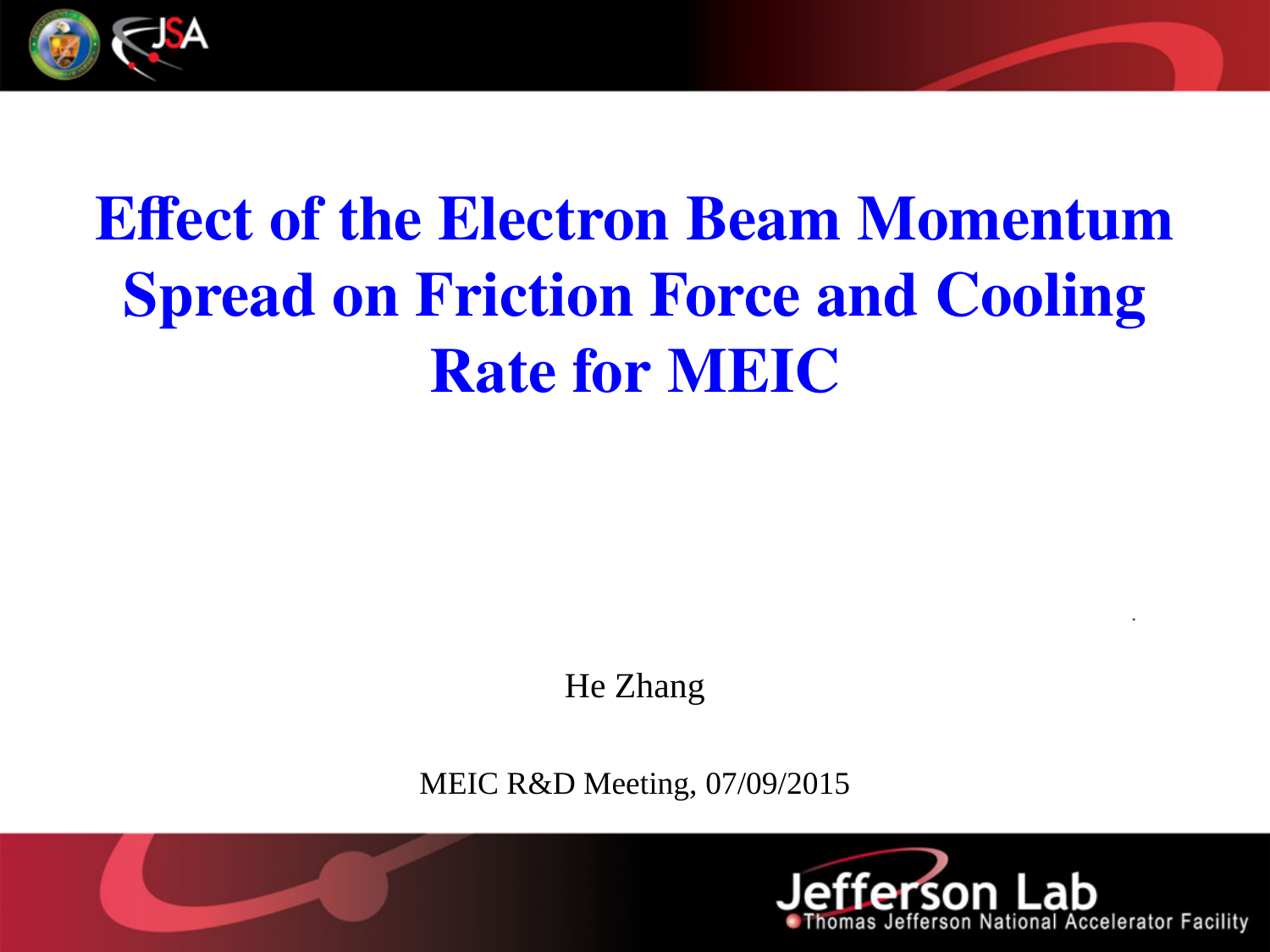

# Effect of the Electron Beam Momentum Spread on Friction Force and Cooling Rate for MEIC
He Zhang

MEIC R&D Meeting, 07/09/2015